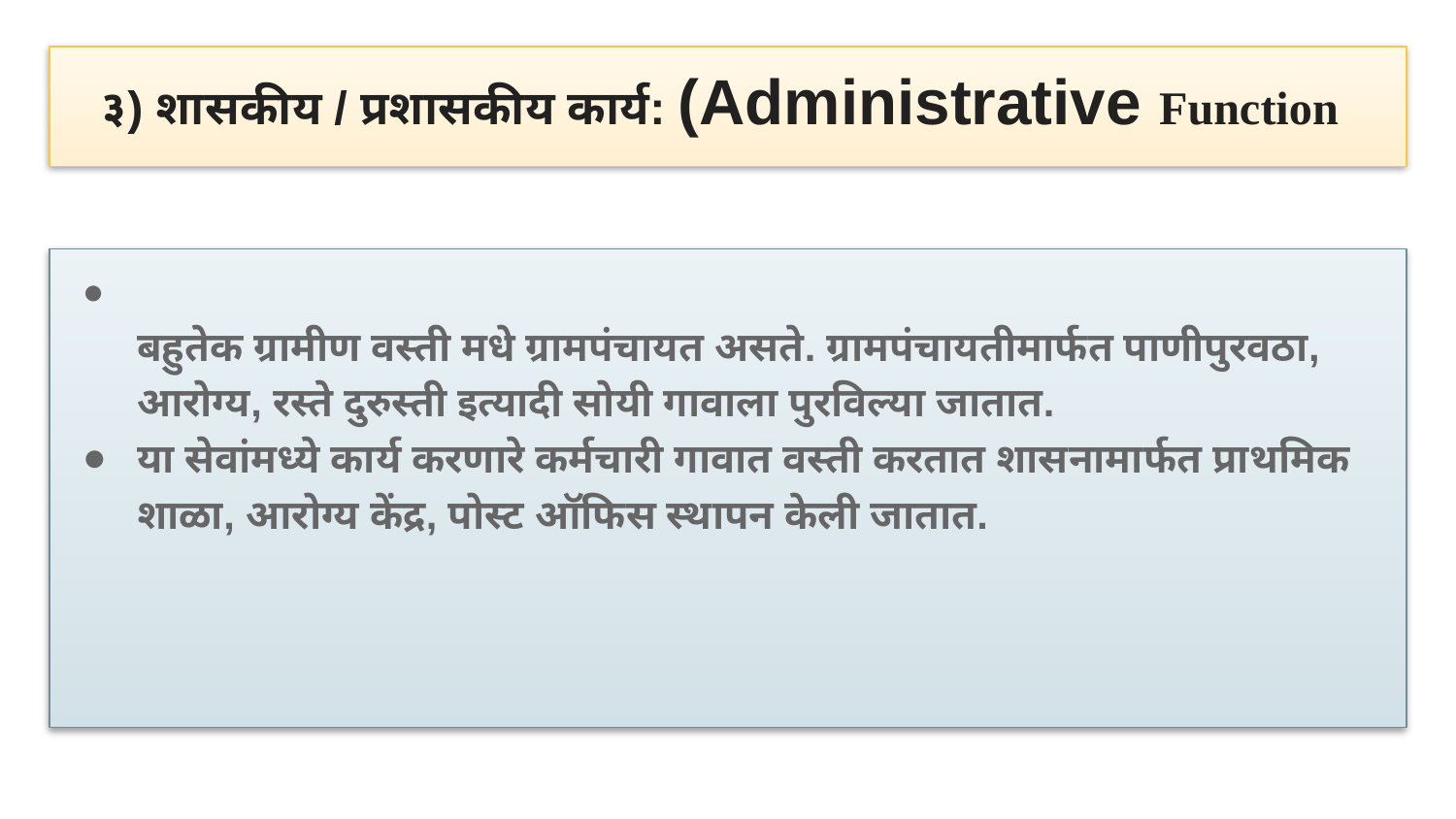

# ३) शासकीय / प्रशासकीय कार्य: (Administrative Function
बहुतेक ग्रामीण वस्ती मधे ग्रामपंचायत असते. ग्रामपंचायतीमार्फत पाणीपुरवठा, आरोग्य, रस्ते दुरुस्ती इत्यादी सोयी गावाला पुरविल्या जातात.
या सेवांमध्ये कार्य करणारे कर्मचारी गावात वस्ती करतात शासनामार्फत प्राथमिक शाळा, आरोग्य केंद्र, पोस्ट ऑफिस स्थापन केली जातात.